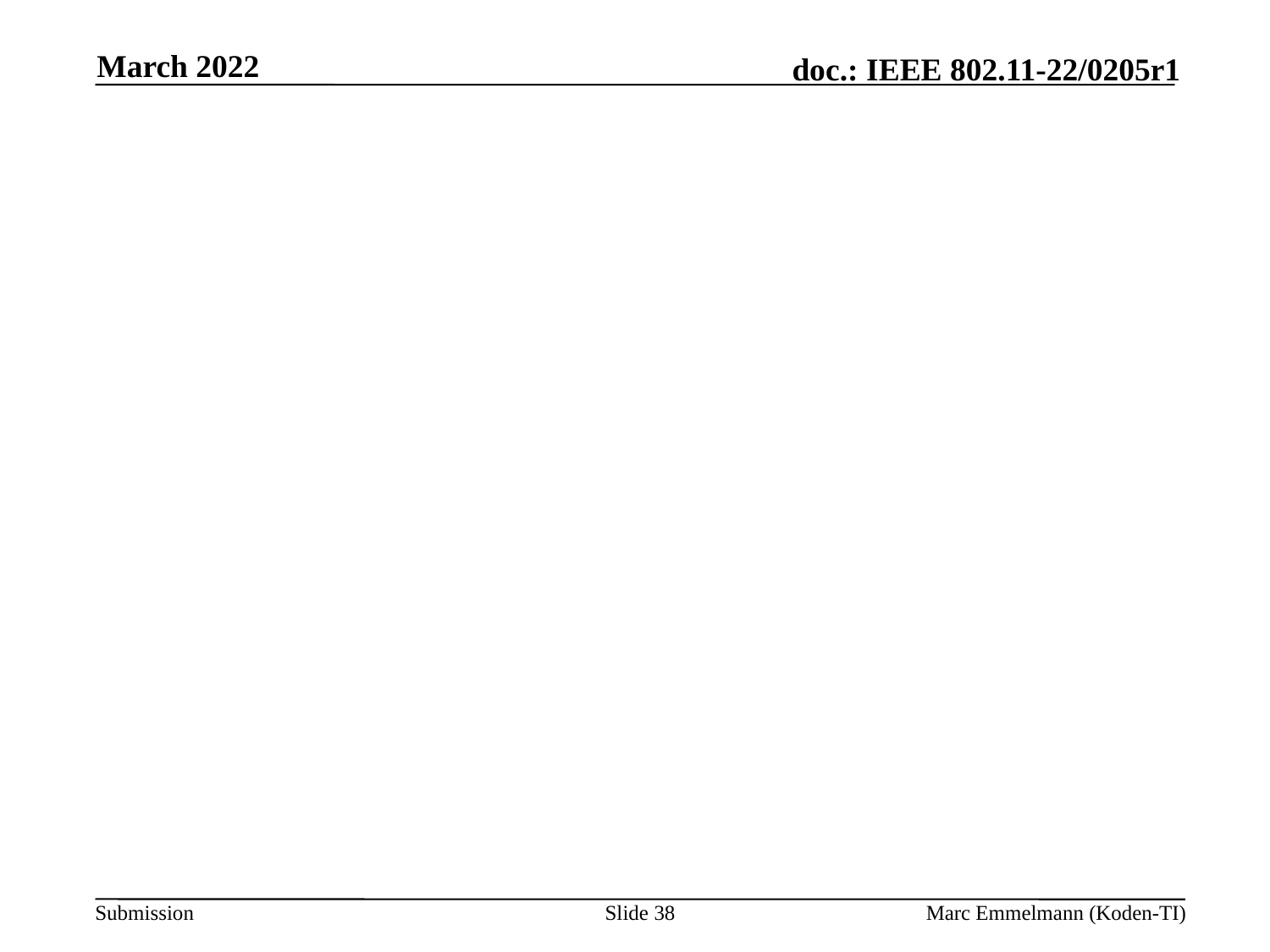

March 2022
#

Slide 38
Marc Emmelmann (Koden-TI)